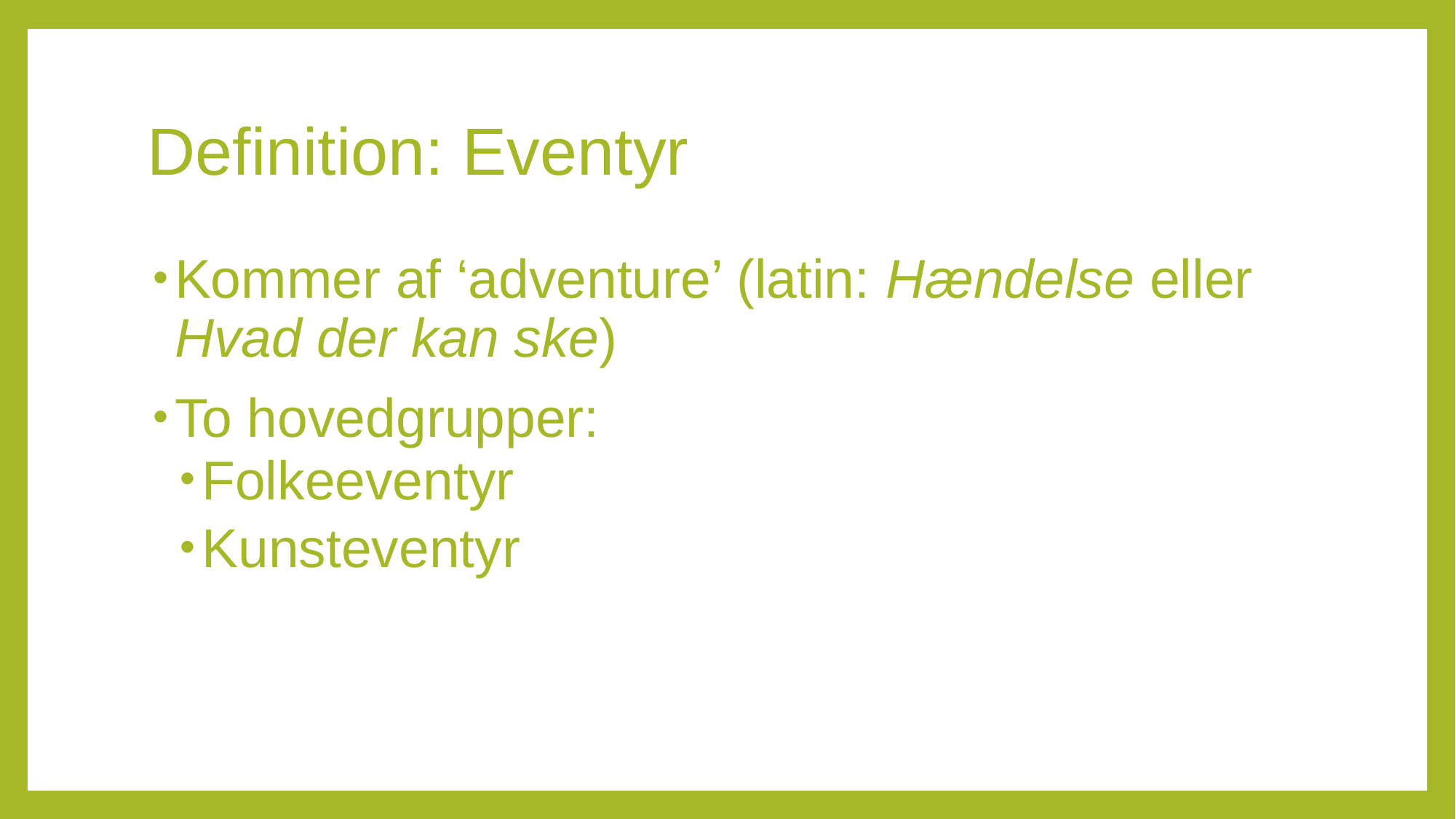

# Definition: Eventyr
Kommer af ‘adventure’ (latin: Hændelse eller Hvad der kan ske)
To hovedgrupper:
Folkeeventyr
Kunsteventyr